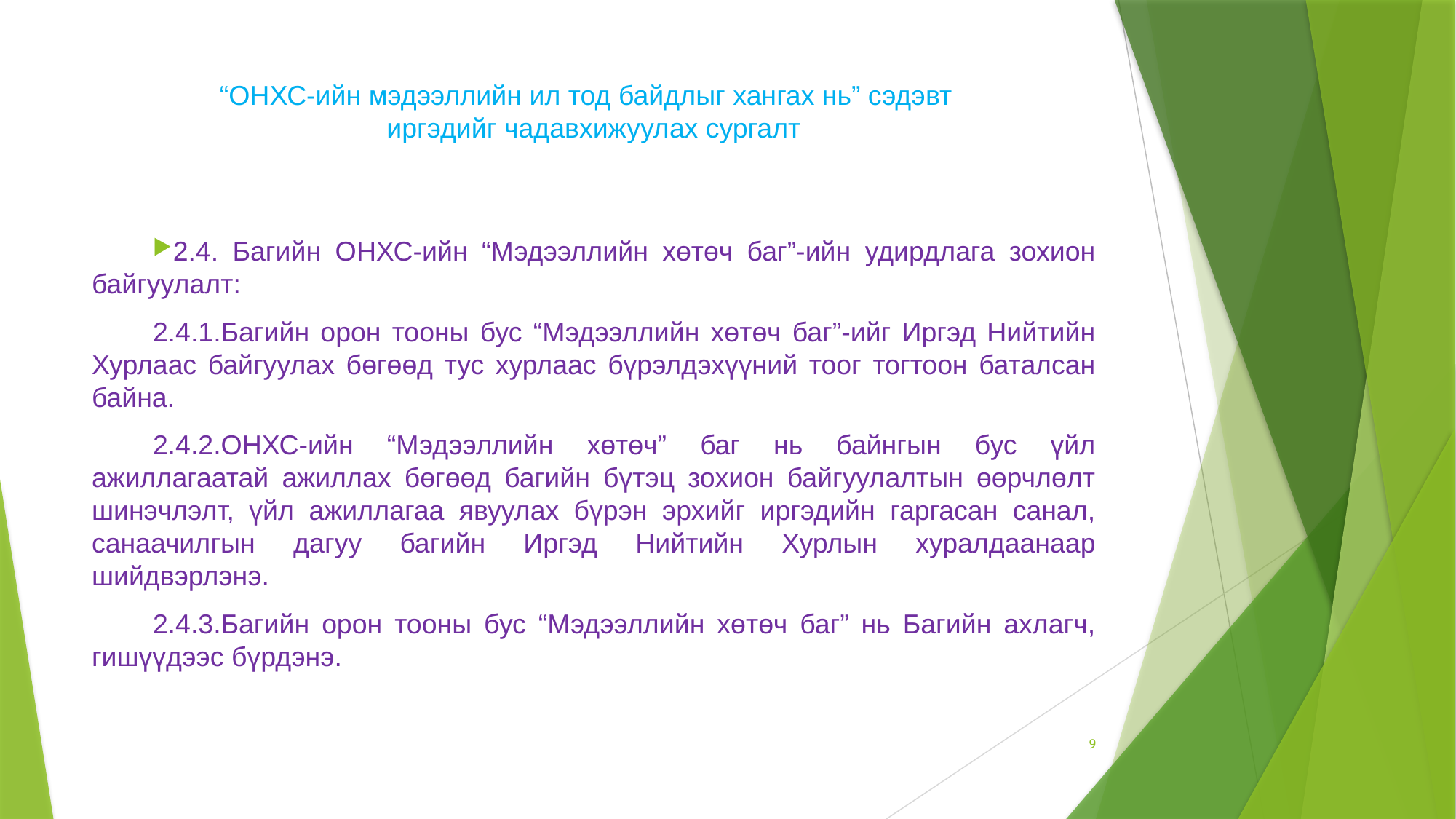

# “ОНХС-ийн мэдээллийн ил тод байдлыг хангах нь” сэдэвт иргэдийг чадавхижуулах сургалт
2.4. Багийн ОНХС-ийн “Мэдээллийн хөтөч баг”-ийн удирдлага зохион байгуулалт:
2.4.1.Багийн орон тооны бус “Мэдээллийн хөтөч баг”-ийг Иргэд Нийтийн Хурлаас байгуулах бөгөөд тус хурлаас бүрэлдэхүүний тоог тогтоон баталсан байна.
2.4.2.ОНХС-ийн “Мэдээллийн хөтөч” баг нь байнгын бус үйл ажиллагаатай ажиллах бөгөөд багийн бүтэц зохион байгуулалтын өөрчлөлт шинэчлэлт, үйл ажиллагаа явуулах бүрэн эрхийг иргэдийн гаргасан санал, санаачилгын дагуу багийн Иргэд Нийтийн Хурлын хуралдаанаар шийдвэрлэнэ.
2.4.3.Багийн орон тооны бус “Мэдээллийн хөтөч баг” нь Багийн ахлагч, гишүүдээс бүрдэнэ.
9